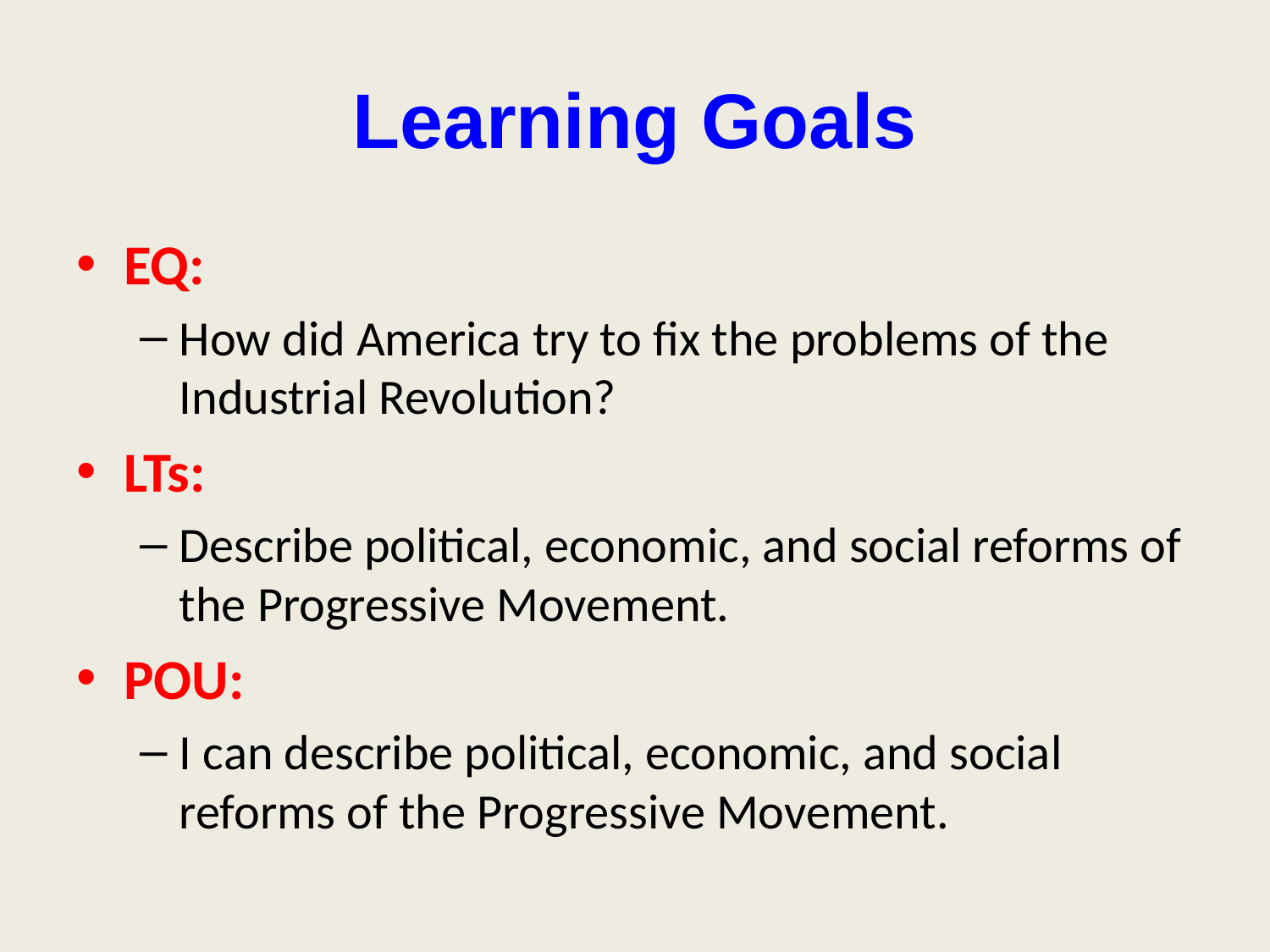

# Learning Goals
EQ:
How did America try to fix the problems of the Industrial Revolution?
LTs:
Describe political, economic, and social reforms of the Progressive Movement.
POU:
I can describe political, economic, and social reforms of the Progressive Movement.